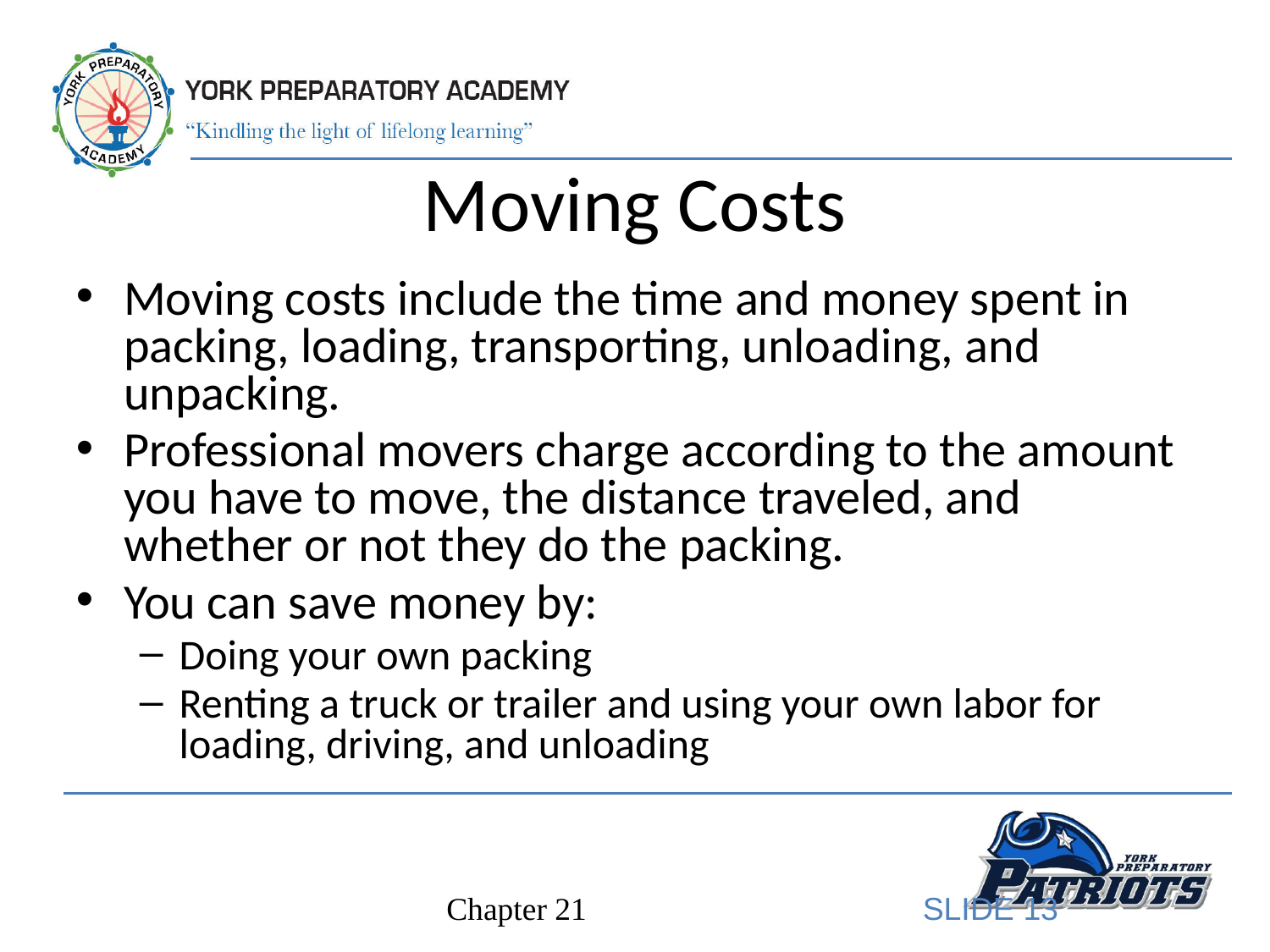

# Moving Costs
Moving costs include the time and money spent in packing, loading, transporting, unloading, and unpacking.
Professional movers charge according to the amount you have to move, the distance traveled, and whether or not they do the packing.
You can save money by:
Doing your own packing
Renting a truck or trailer and using your own labor for loading, driving, and unloading
SLIDE 13
Chapter 21